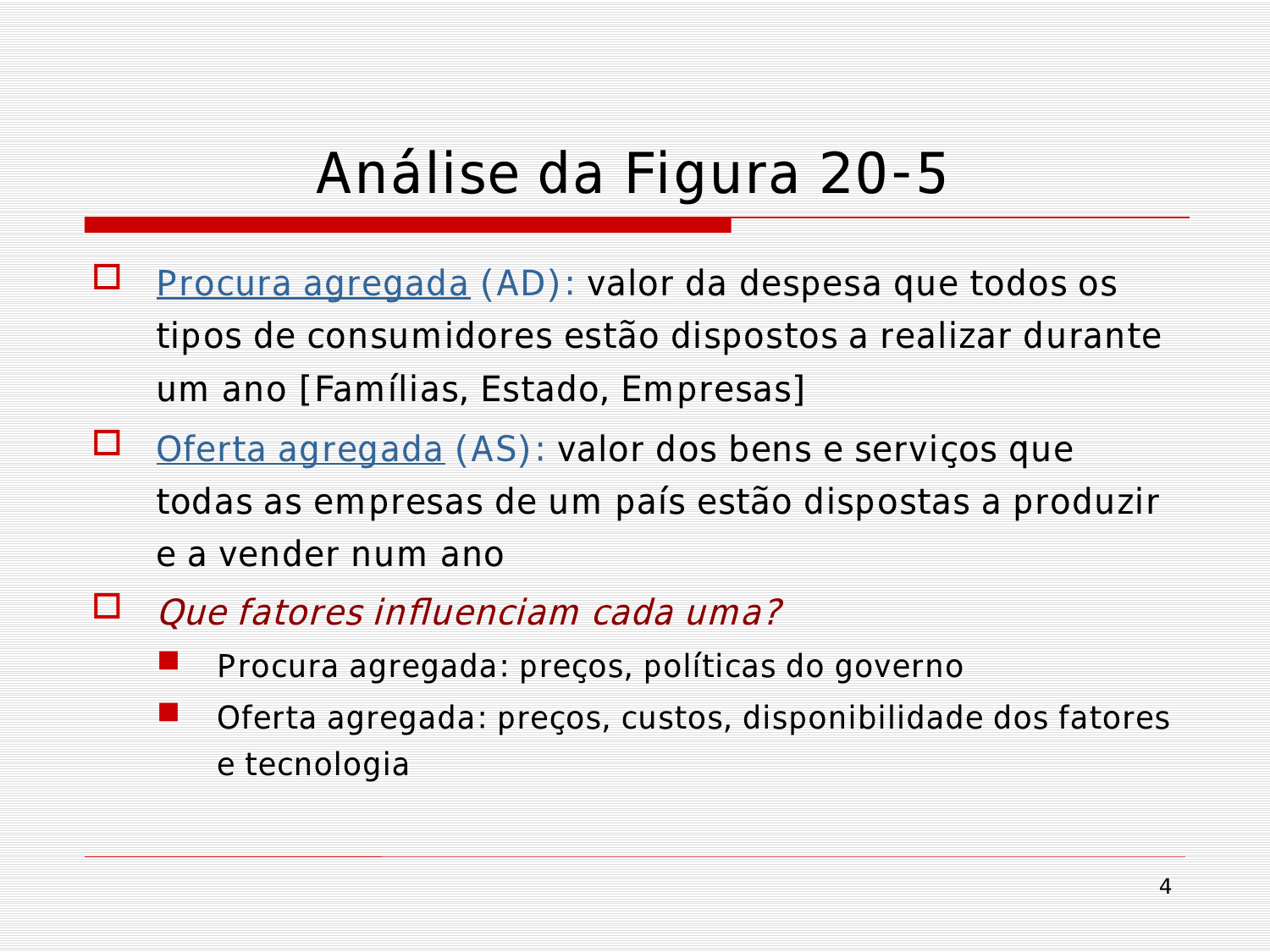

# Análise da Figura 20-5
Procura agregada (AD): valor da despesa que todos os tipos de consumidores estão dispostos a realizar durante um ano [Famílias, Estado, Empresas]
Oferta agregada (AS): valor dos bens e serviços que todas as empresas de um país estão dispostas a produzir e a vender num ano
Que fatores influenciam cada uma?
Procura agregada: preços, políticas do governo
Oferta agregada: preços, custos, disponibilidade dos fatores e tecnologia
4